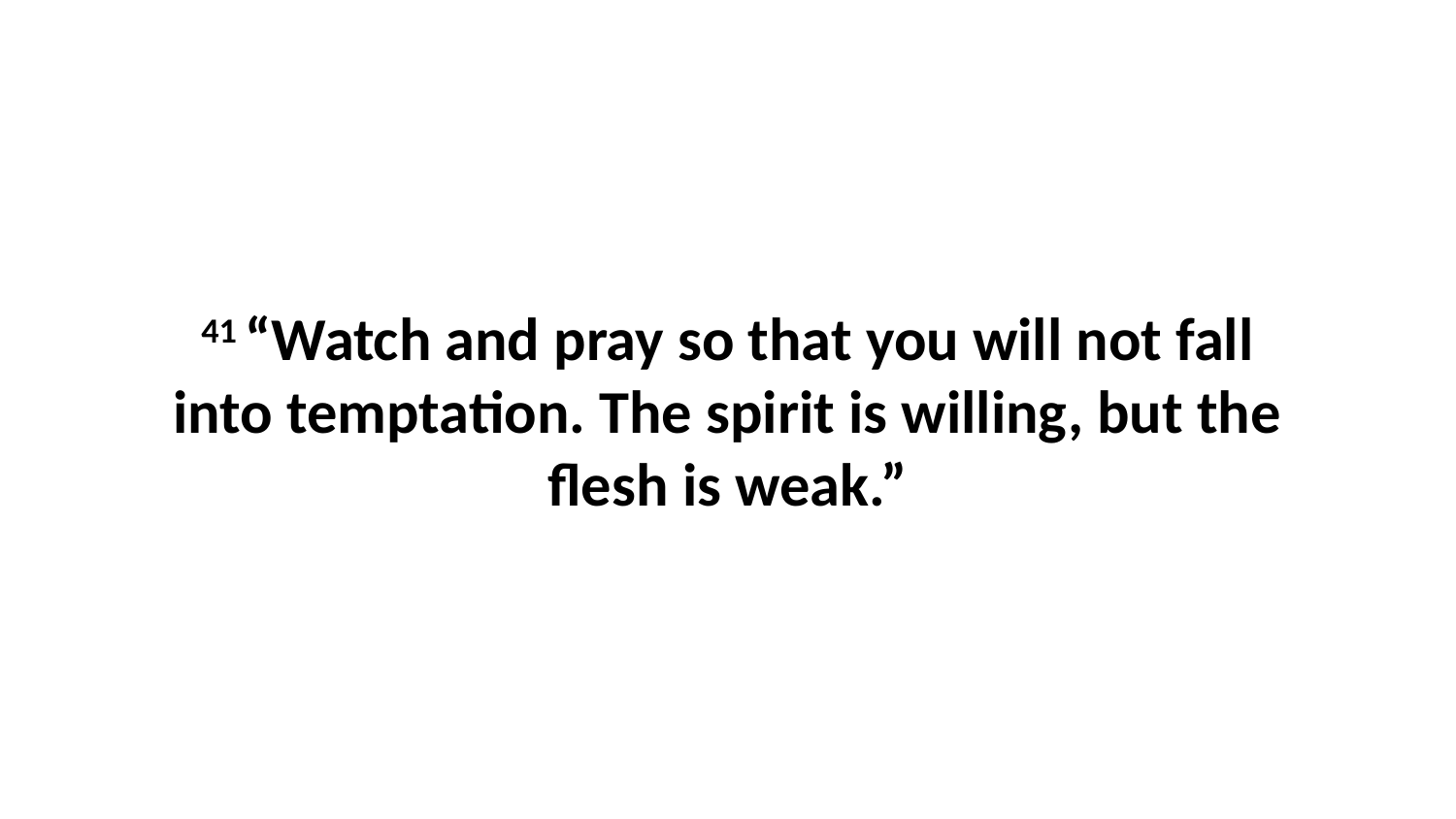

41 “Watch and pray so that you will not fall into temptation. The spirit is willing, but the flesh is weak.”